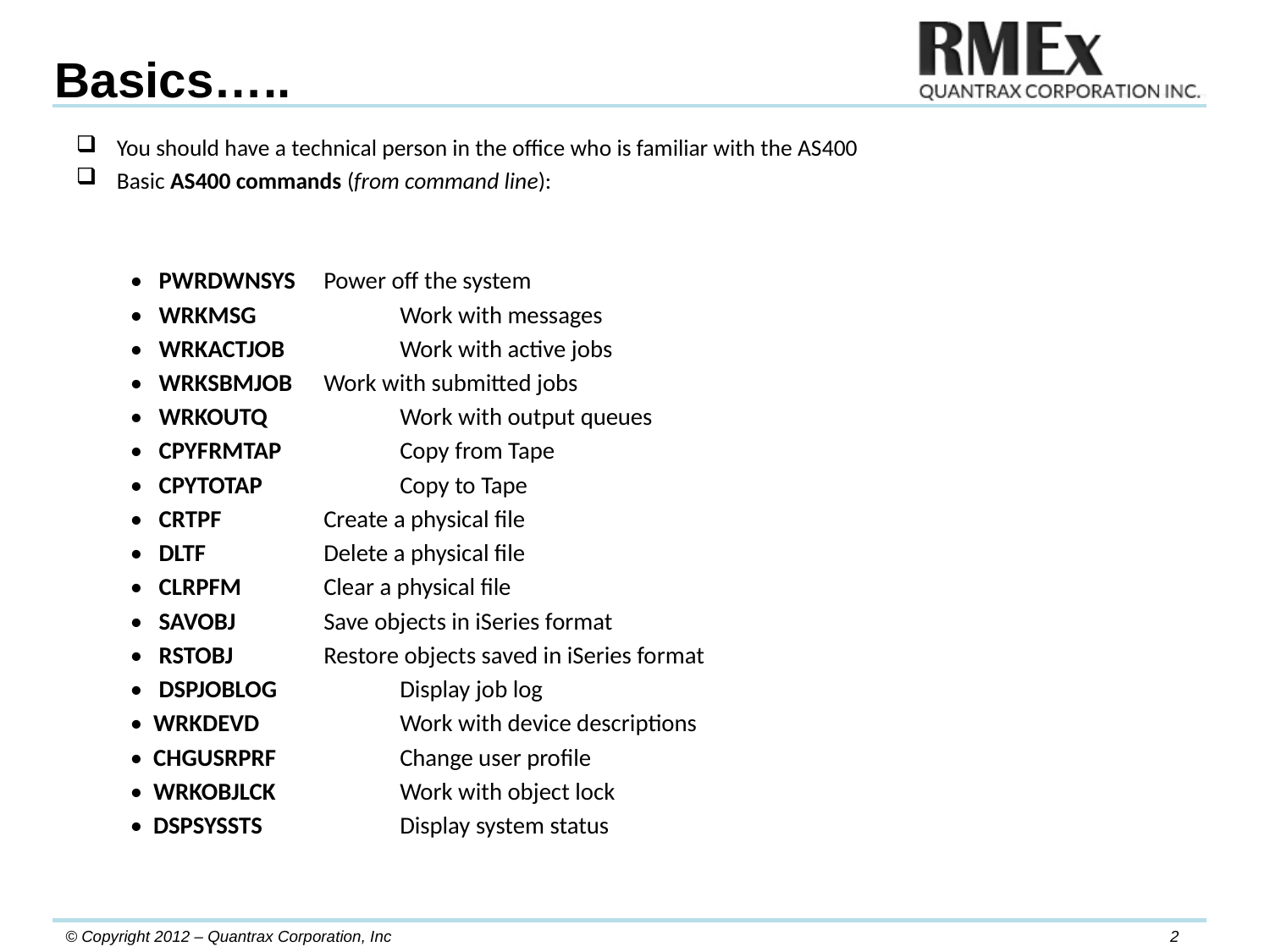

Basics…..
You should have a technical person in the office who is familiar with the AS400
Basic AS400 commands (from command line):

•   PWRDWNSYS	Power off the system
•   WRKMSG		Work with messages
•   WRKACTJOB		Work with active jobs
•   WRKSBMJOB	Work with submitted jobs
•   WRKOUTQ		Work with output queues
•   CPYFRMTAP		Copy from Tape
•   CPYTOTAP		Copy to Tape
•   CRTPF		Create a physical file
•   DLTF		Delete a physical file
•   CLRPFM		Clear a physical file
•   SAVOBJ		Save objects in iSeries format
•   RSTOBJ		Restore objects saved in iSeries format
•   DSPJOBLOG		Display job log
•  WRKDEVD		Work with device descriptions
•  CHGUSRPRF		Change user profile
•  WRKOBJLCK		Work with object lock
•  DSPSYSSTS		Display system status